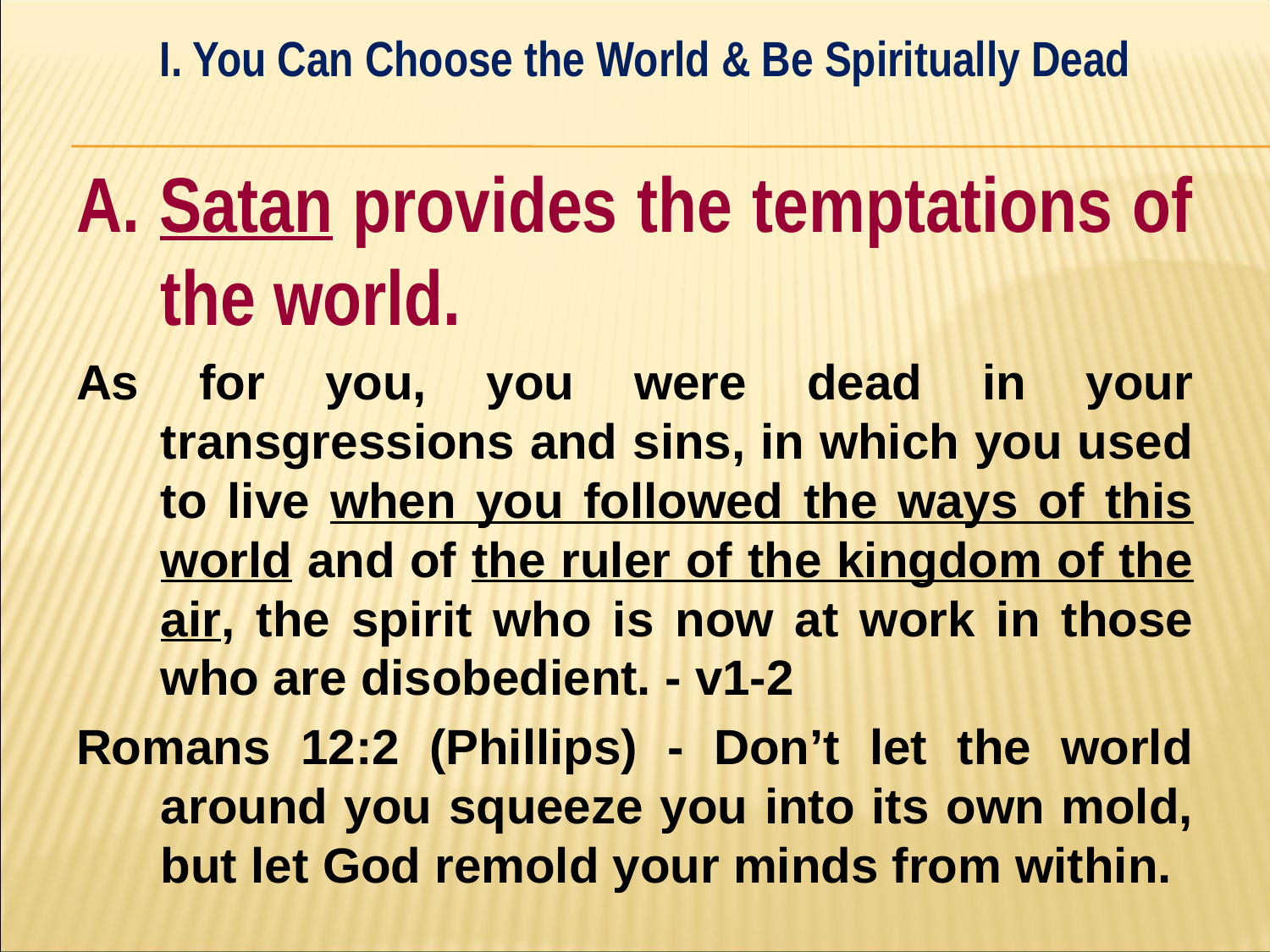

I. You Can Choose the World & Be Spiritually Dead
#
A. Satan provides the temptations of the world.
As for you, you were dead in your transgressions and sins, in which you used to live when you followed the ways of this world and of the ruler of the kingdom of the air, the spirit who is now at work in those who are disobedient. - v1-2
Romans 12:2 (Phillips) - Don’t let the world around you squeeze you into its own mold, but let God remold your minds from within.